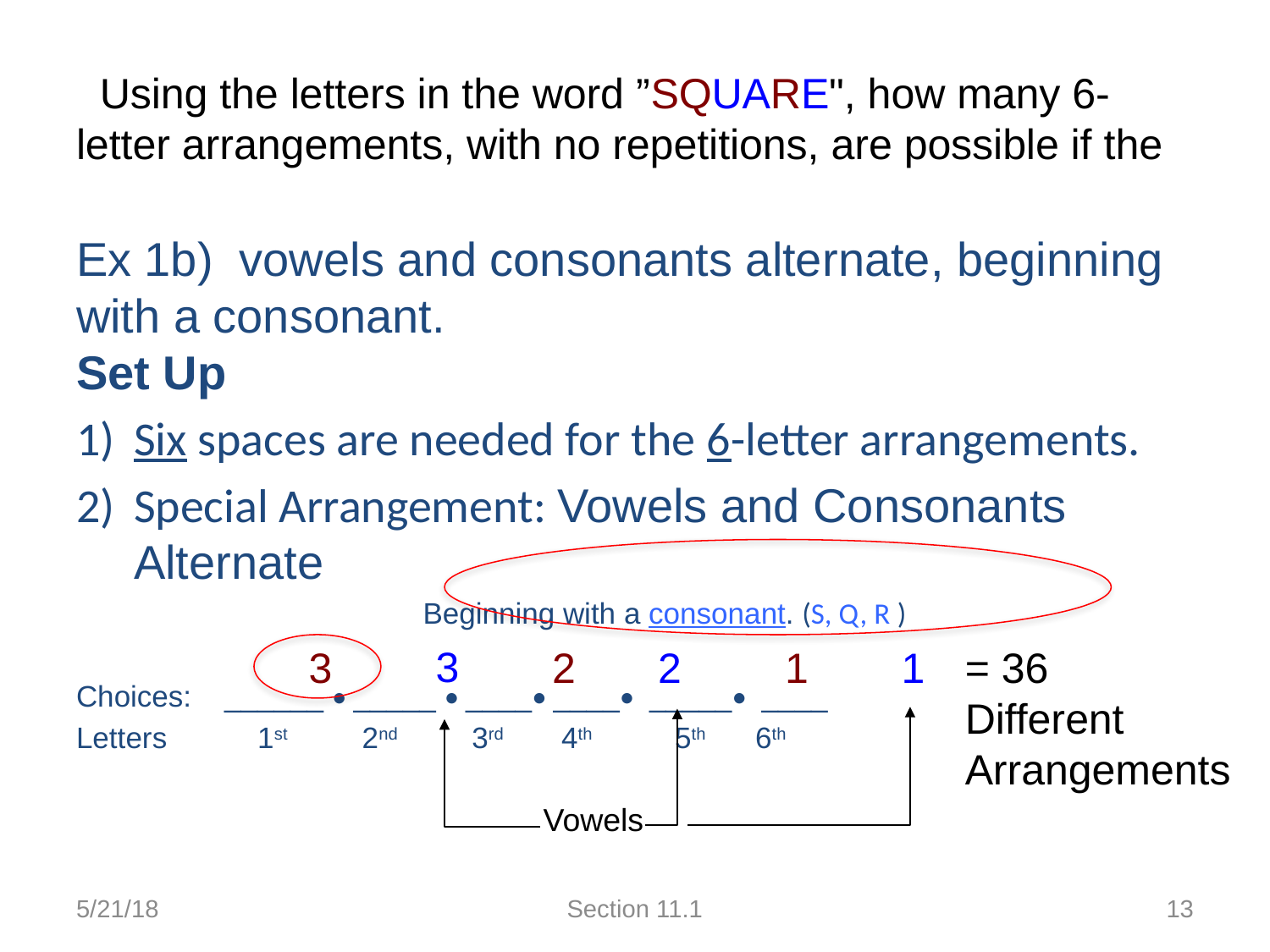

# Using the letters in the word ”SQUARE", how many 6-letter arrangements, with no repetitions, are possible if the
Ex 1b)  vowels and consonants alternate, beginning with a consonant.
Set Up
Six spaces are needed for the 6-letter arrangements.
Special Arrangement: Vowels and Consonants Alternate
                                          Beginning with a consonant. (S, Q, R )

Choices:    ______ • _____ • ____• ____•  _____•  ____
Letters           1st         2nd         3rd       4th          5th      6th

3

3
2
2
1
1
= 36
Different
Arrangements

Vowels
5/21/18
Section 11.1
13